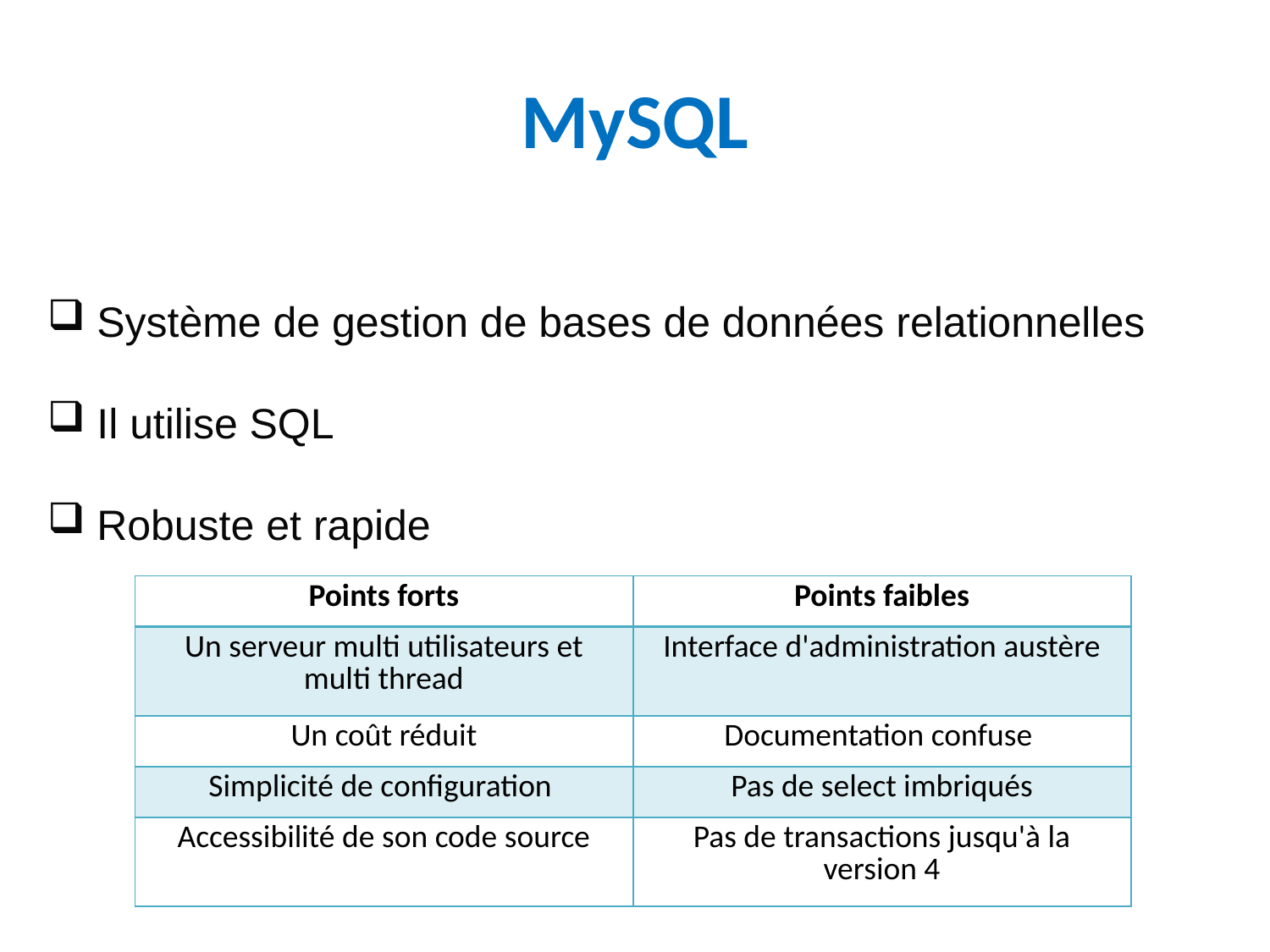

# MySQL
Système de gestion de bases de données relationnelles
Il utilise SQL
Robuste et rapide
| Points forts | Points faibles |
| --- | --- |
| Un serveur multi utilisateurs et multi thread | Interface d'administration austère |
| Un coût réduit | Documentation confuse |
| Simplicité de configuration | Pas de select imbriqués |
| Accessibilité de son code source | Pas de transactions jusqu'à la version 4 |